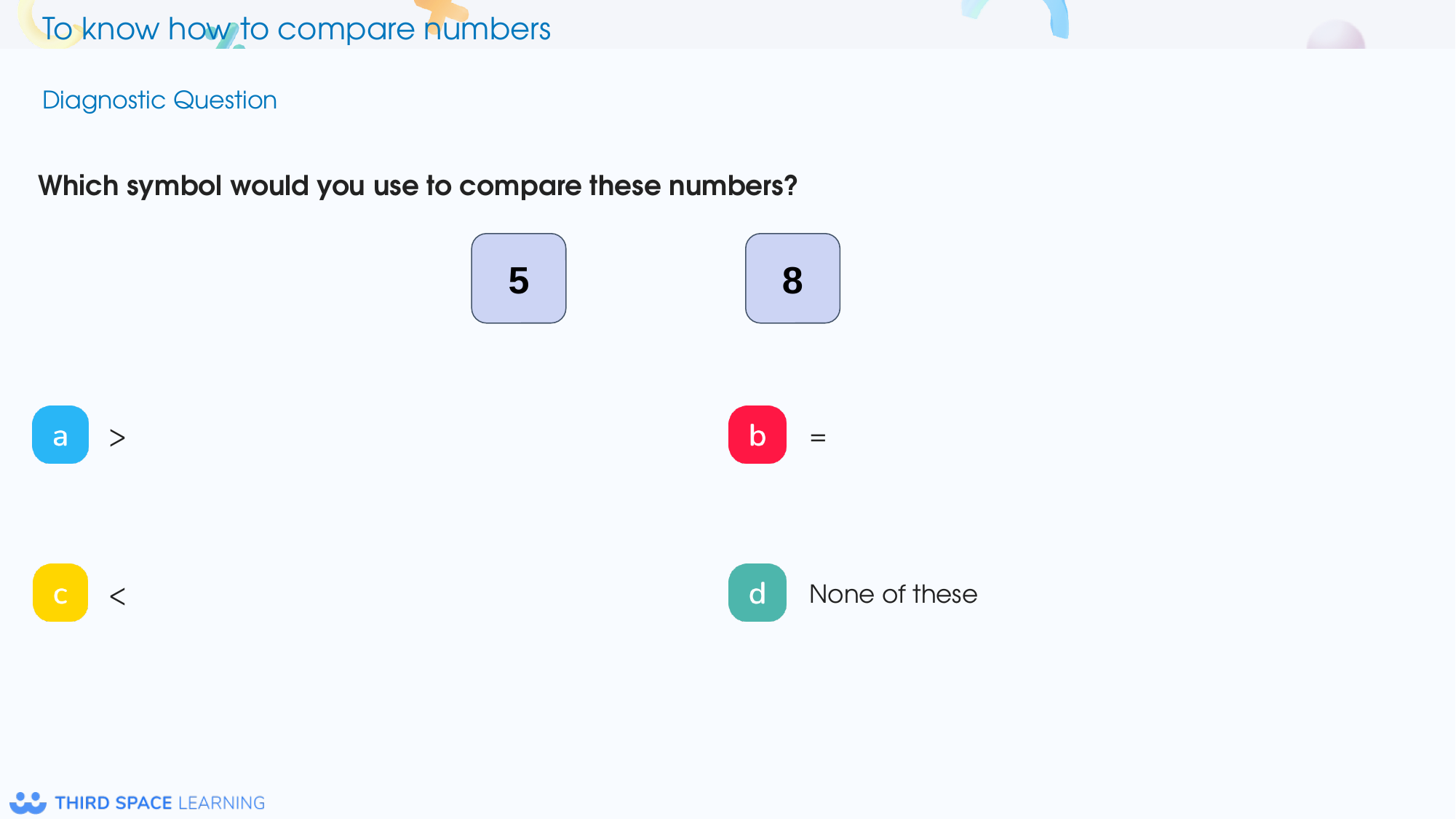

Which symbol would you use to compare these numbers?

5
8
>
=
<
None of these